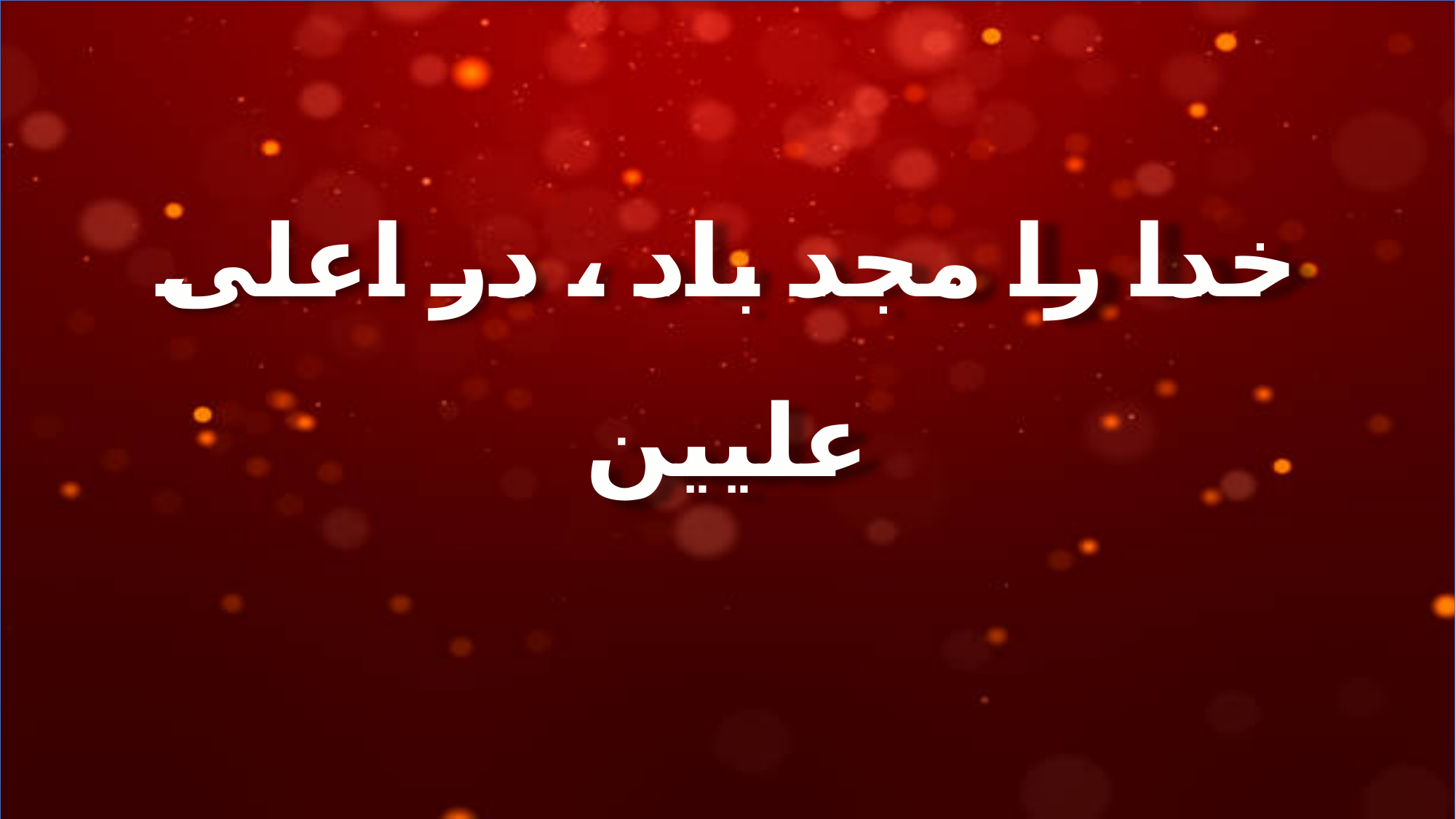

خدا را مجد باد ، در اعلی علیین